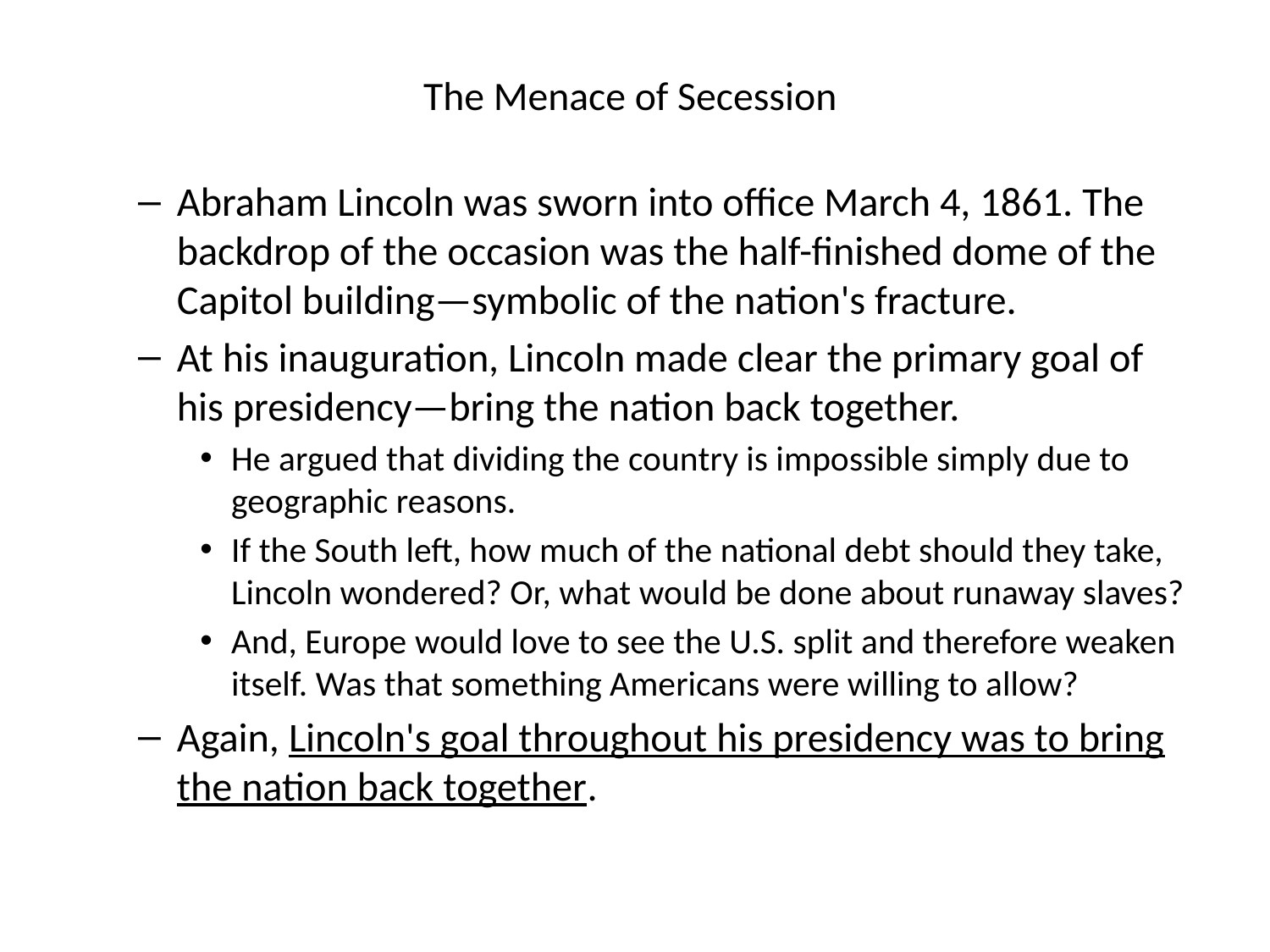

# The Menace of Secession
Abraham Lincoln was sworn into office March 4, 1861. The backdrop of the occasion was the half-finished dome of the Capitol building—symbolic of the nation's fracture.
At his inauguration, Lincoln made clear the primary goal of his presidency—bring the nation back together.
He argued that dividing the country is impossible simply due to geographic reasons.
If the South left, how much of the national debt should they take, Lincoln wondered? Or, what would be done about runaway slaves?
And, Europe would love to see the U.S. split and therefore weaken itself. Was that something Americans were willing to allow?
Again, Lincoln's goal throughout his presidency was to bring the nation back together.